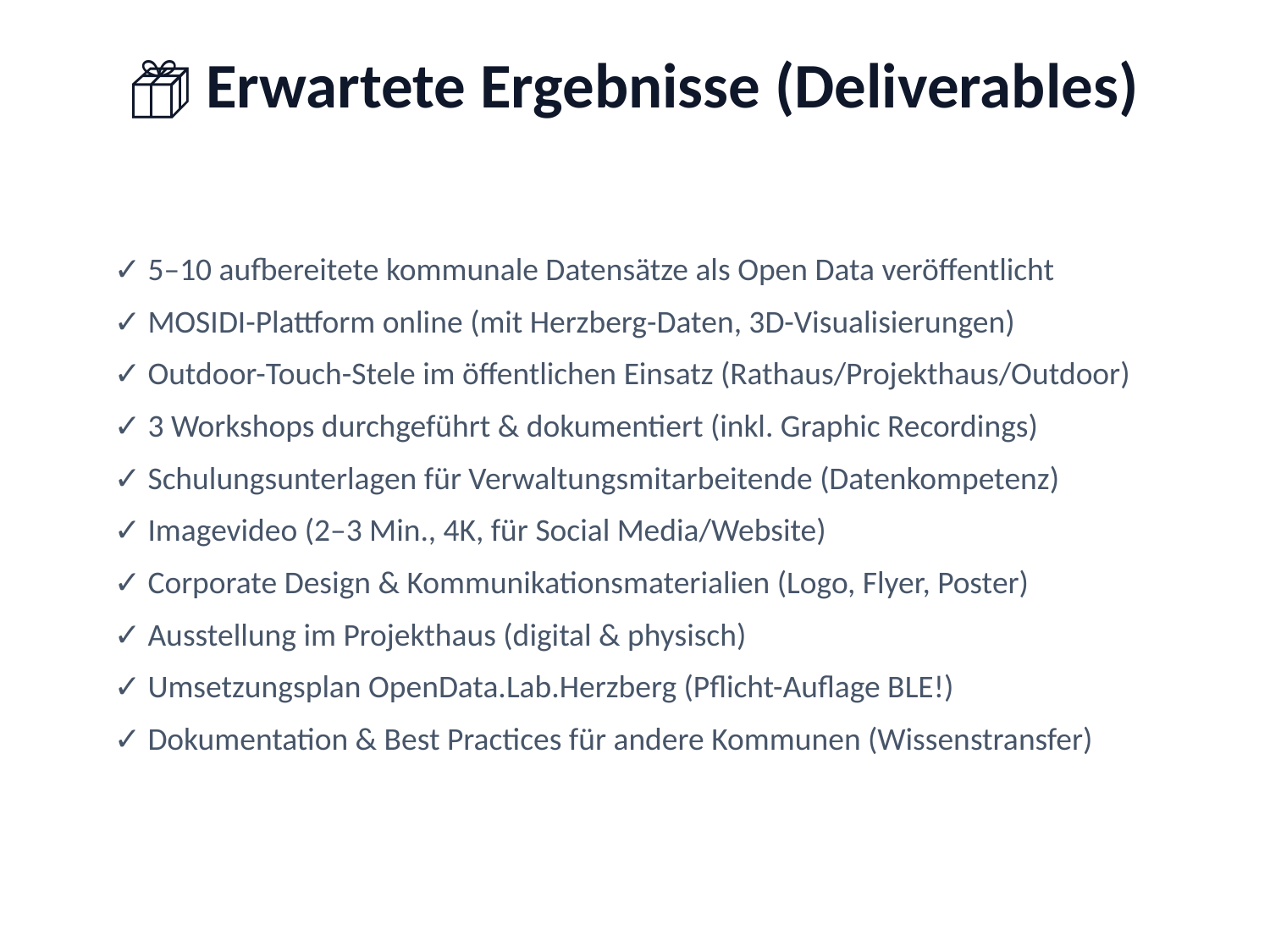

📦 Erwartete Ergebnisse (Deliverables)

✓ 5–10 aufbereitete kommunale Datensätze als Open Data veröffentlicht
✓ MOSIDI-Plattform online (mit Herzberg-Daten, 3D-Visualisierungen)
✓ Outdoor-Touch-Stele im öffentlichen Einsatz (Rathaus/Projekthaus/Outdoor)
✓ 3 Workshops durchgeführt & dokumentiert (inkl. Graphic Recordings)
✓ Schulungsunterlagen für Verwaltungsmitarbeitende (Datenkompetenz)
✓ Imagevideo (2–3 Min., 4K, für Social Media/Website)
✓ Corporate Design & Kommunikationsmaterialien (Logo, Flyer, Poster)
✓ Ausstellung im Projekthaus (digital & physisch)
✓ Umsetzungsplan OpenData.Lab.Herzberg (Pflicht-Auflage BLE!)
✓ Dokumentation & Best Practices für andere Kommunen (Wissenstransfer)